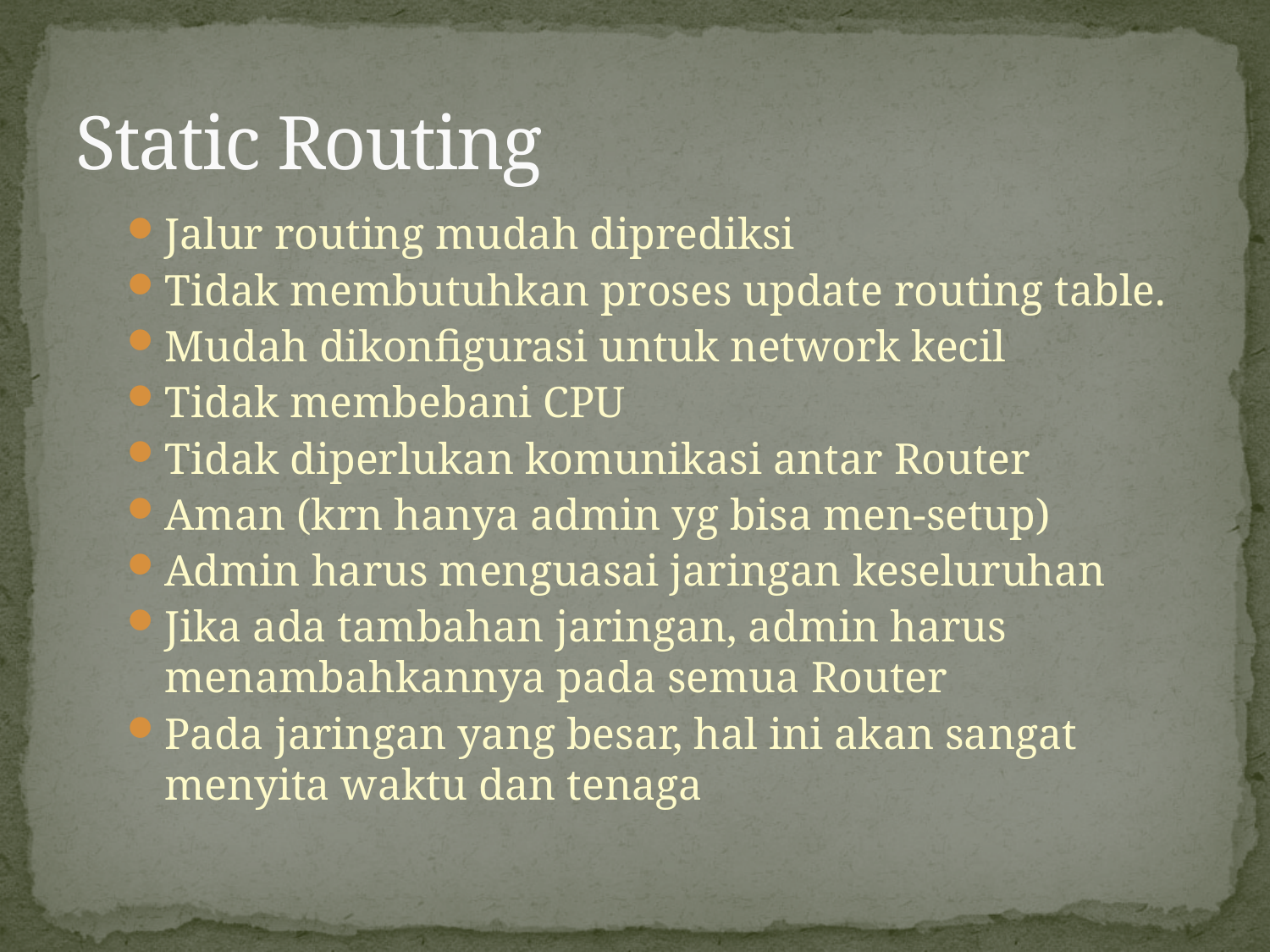

# Static Routing
Jalur routing mudah diprediksi
Tidak membutuhkan proses update routing table.
Mudah dikonfigurasi untuk network kecil
Tidak membebani CPU
Tidak diperlukan komunikasi antar Router
Aman (krn hanya admin yg bisa men-setup)
Admin harus menguasai jaringan keseluruhan
Jika ada tambahan jaringan, admin harus menambahkannya pada semua Router
Pada jaringan yang besar, hal ini akan sangat menyita waktu dan tenaga